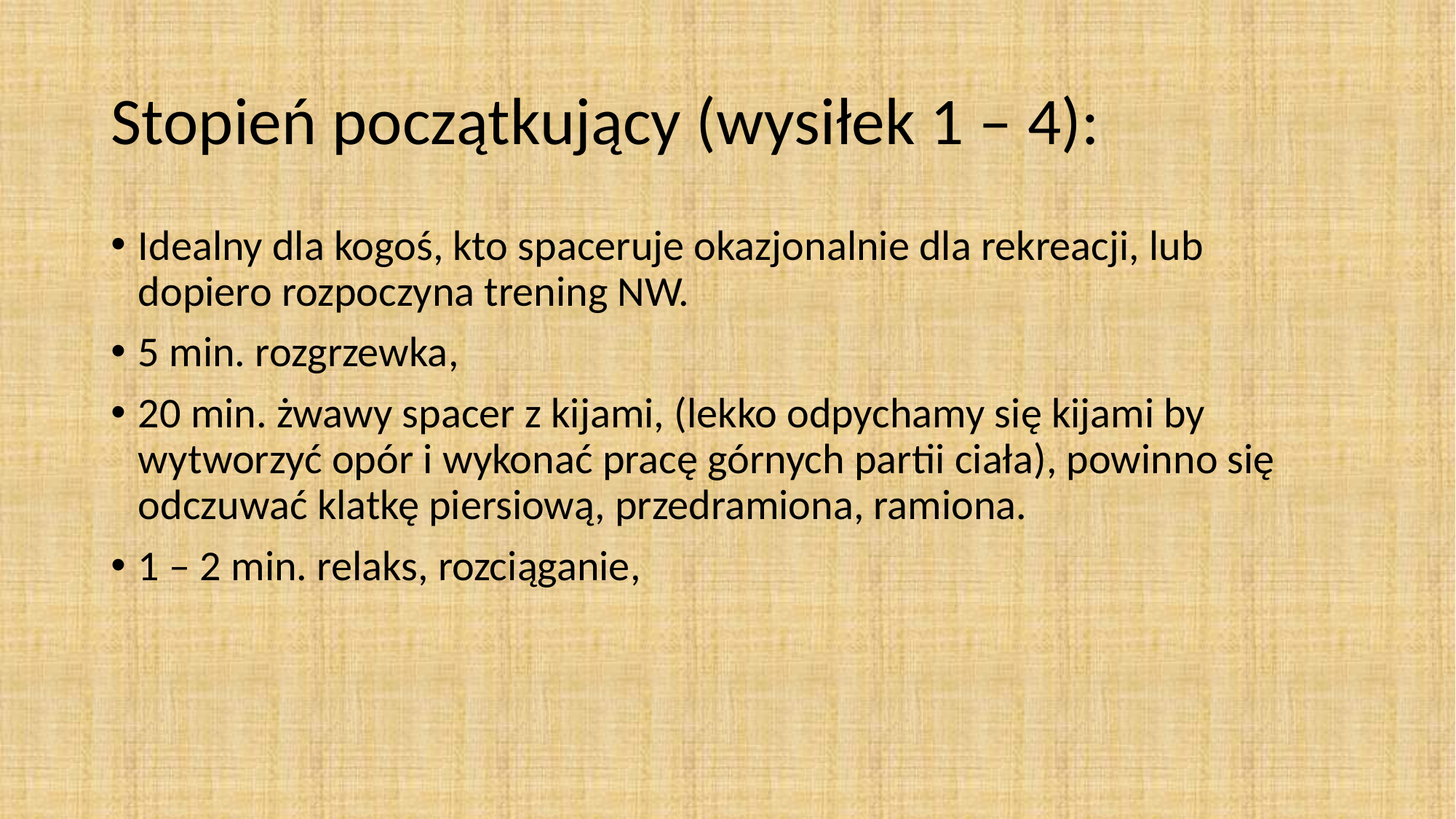

# Stopień początkujący (wysiłek 1 – 4):
Idealny dla kogoś, kto spaceruje okazjonalnie dla rekreacji, lub dopiero rozpoczyna trening NW.
5 min. rozgrzewka,
20 min. żwawy spacer z kijami, (lekko odpychamy się kijami by wytworzyć opór i wykonać pracę górnych partii ciała), powinno się odczuwać klatkę piersiową, przedramiona, ramiona.
1 – 2 min. relaks, rozciąganie,